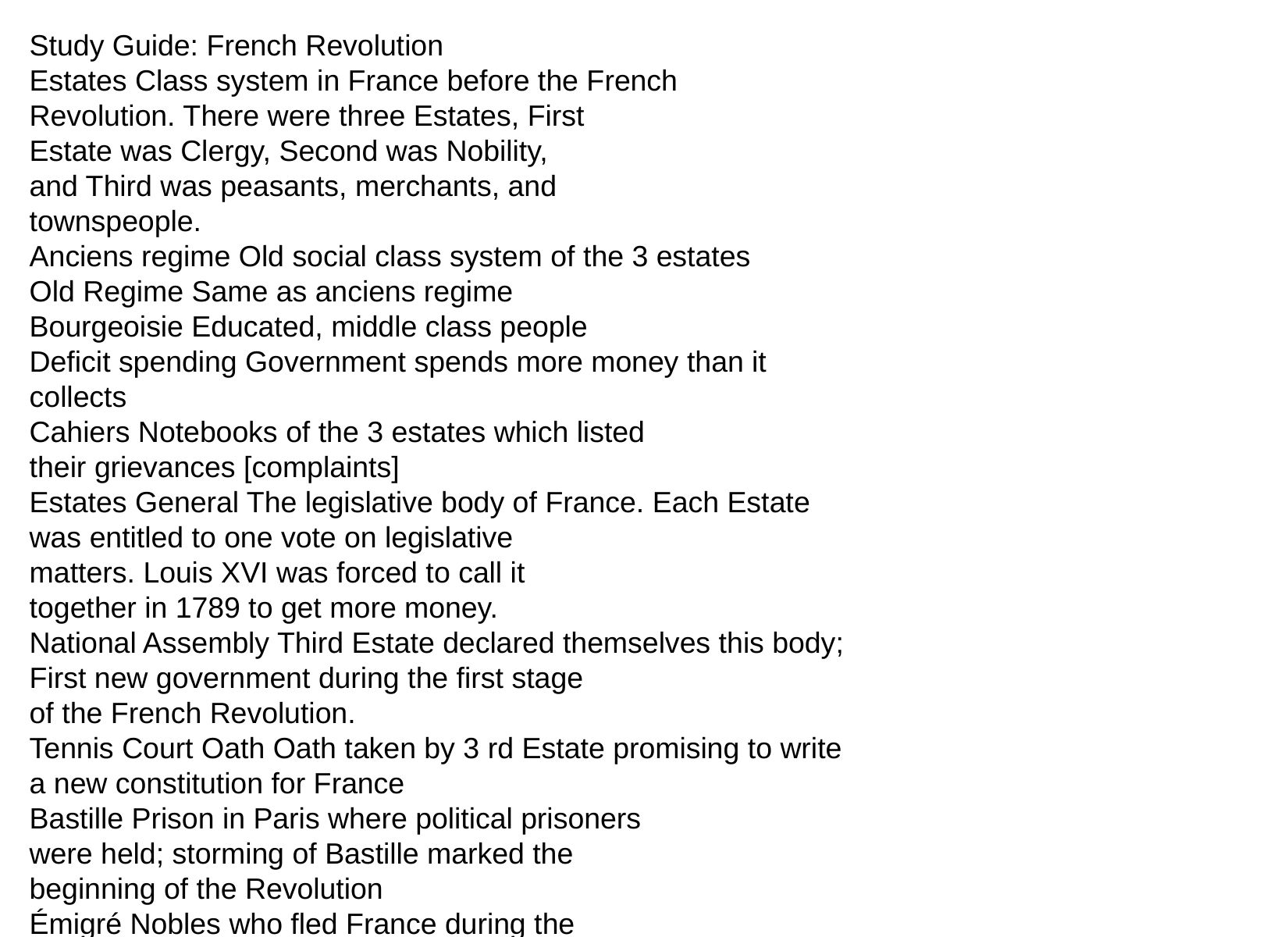

Study Guide: French Revolution
Estates Class system in France before the French
Revolution. There were three Estates, First
Estate was Clergy, Second was Nobility,
and Third was peasants, merchants, and
townspeople.
Anciens regime Old social class system of the 3 estates
Old Regime Same as anciens regime
Bourgeoisie Educated, middle class people
Deficit spending Government spends more money than it
collects
Cahiers Notebooks of the 3 estates which listed
their grievances [complaints]
Estates General The legislative body of France. Each Estate
was entitled to one vote on legislative
matters. Louis XVI was forced to call it
together in 1789 to get more money.
National Assembly Third Estate declared themselves this body;
First new government during the first stage
of the French Revolution.
Tennis Court Oath Oath taken by 3 rd Estate promising to write
a new constitution for France
Bastille Prison in Paris where political prisoners
were held; storming of Bastille marked the
beginning of the Revolution
Émigré Nobles who fled France during the
Revolution
Sansculotte
Working class radicals of the Revolution
Great Fear Period of chaos caused by famine in which
peasants rioted against nobles
“Liberty, Equality, Fraternity” The slogan used in the French Revolution
of 1789 to mean freedom for all persons,
equal treatment regardless of inherited
status, and brotherhood of all people
working together to make a better world.
Declaration of the Rights of Man and
Citizen
Revolutionary document of the French
Revolution. Written in 1789, it spelled out
certain rights believed to be universal to all
mankind. Patterned on the American
Declaration of Independence.
Lafayette Hero of American Revolution; Led the
National Guard
National Guard A middleclass
militia created to fight
against the royal troops
Tricolor Flag of the Revolution (red, white, and
blue)
Civil Constitution of the Clergy 1790bishops
and priests became elected,
salaried officials; Papal authority over
French Church ended; dissolved convents
and monasteries. Many peasants did not
agree with this.
Constitution of 1791 Made France a limited monarchy; created
the Legislative Assembly to make laws,
collect taxes, and decide on issues of war
and peace.
Declaration of Pilnitz Emperor of Austria threatened to intervene
in France to protect the French monarchy
Jacobins Radical leaders of Legislative Assembly;
mostly middleclass
lawyers or
intellectuals
Legislative Assembly Lawmaking body created by Constitution
of 1791.
Constitutional Monarchy A political system in which a country is
ruled by a monarch who has limited power
due to a constitution
September Massacres Attack on prisons holding many nobles and
priests; these prisoners were killed along with many common criminals Louis XVI King of France  during the Revolution; he was executed in January 1793.
Marie Antoinette Queen of France who has disliked by the French people. She was executed in
October 1793.
Suffrage The right to vote
French Republic Government of France ruled by the National Convention
National Convention Legislative body created by Radicals after the September Massacres
Committee of Public Safety 12 member committee that ruled with absolute power; goal was to defend France from antirevolutionaries;led by Robespierre; ran the Reign of Terror Robespierre Jacobin leader who become leader of Committee of Public Safety; goal was to make France a “Republic of Virtue”; instituted the Reign of Terror
Reign of Terror Period during the Revolution from July 1793 to July 1794 when thousands of
people were executed without fair trials Guillotine Method of execution used during the Reign
of Terror
Directory 5 man ruling body created by the Constitution of 1795; held power from 1795 to 1799; it was ineffective and corrupt.
Nationalism Pride in one’s country or culture, often excessive in nature. This was an effect of
the Revolution and rule of Napoleon
“La Marseillaise” Patriotic song of Revolution, which was banned by Napoleon and later became
France’s national anthem
Olympe de Gouges Leader of women’s rights; created a “Declaration of the Rights of Women”;
gains were taken away by Napoleon
Jacques Louis David Leading artist of this period Napoleon General and emperor; ended the period of
revolution and violence in France by stabilizing the government and the currency, promoted equality of  the people before the law, as well as religious toleration through the Napoleonic Code of Laws.
Corsica Island where Napoleon was born
Plebiscite Ballot where voters say yes or no to an issue; used by Napoleon to gain power
First Consul Title taken by Napoleon after his coup d’etat overthrew the Directory
French Empire French territory under rule of Napoleon;
Napoleon annexed territory and abolished the Holy Roman Empire
Continental System Napoleon attempt to block trade between Great Britain and the rest of Europe as a
way to weaken Great Britain
Abdicate To give up power to rule
Napoleonic Code A series of laws established by Napoleon that affected the lands he conquered
throughout Western Europe. This law code reinforced many of the ideals of the French Revolution  such as religious toleration and equality before the law.
Waterloo Place in Belgium where Napoleon faced his final defeat
Congress of Vienna Conference held after the defeat of Napoleon, led by Austria under the
direction of Prince Metternich. Its goals were to turn back the clock (reactionary) and erase the ideals  of the French Revolution.
Balance of power A political policy in which countries attempt to preserve peace by keeping an
equal military and economic status.
Prince Metternich Austrian prince who led the Congress of Vienna; goal was to create a lasting peace
by establishing a balance of power.
1. What were the causes of the revolution?
Causes: special privileges of 1 st & 2 nd Estates, high taxes, huge government debt,
Enlightenment ideas, high food prices.
2. What were the different phases of the Revolution?
1 st phase: Creation of National Assembly (Tennis Court Oath )
Storming
of Bastille (July 14, 1789)
Declaration
of Rights of Man
2 nd phase: Constitution 1791Limited
monarchy
(Moderate) Constitution of civil clergy – put church under state control
3 rd phase (radical): 1793King
& Queen are executed
National
Convention set up Committee of Public Safety.
Reign
of Terror July 1793 – July 1794
4 th phase (moderates): Directory
– 5 man rule 17951799
5 th phase: Rule of Napoleon (17991815)
coup
d’etat –overthrow of government.
Plebiscite
3. What ideas were embodied in the Declaration of the Rights of Man and
Citizen?
All
men have natured rights
Equality
under the law
Religious
freedom
fair
taxes
4. Why did the Revolution become radical?
War against other nations was going badly; king’s guards are attached; radicals took over
assembly; King & Queen executed.
5. How and why did Napoleon come to power?
Directory was ineffective; Napoleon was popular general who had won victories for
France & restore order; coup d’etat put him in power; became 1 st consul; 1804 declared
himself emperor; defeated in 1814 & exiled to Elba; returned for 100 days – finally
defeated at Battle of Waterloo.
6. How did France change under the reign of Napoleon?
Changes by Napoleon:
Economy:
encourage new industries, built roads & canals, controlled
prices
Education:
built schools (free public education)
Napoleonic
Code: equality of citizens before the law.
7. How did the Napoleonic Age influence Europe?
Rise
of Nationalism
Spread
of Enlightenment ideas
Legal
systems influenced by Napoleonic Code